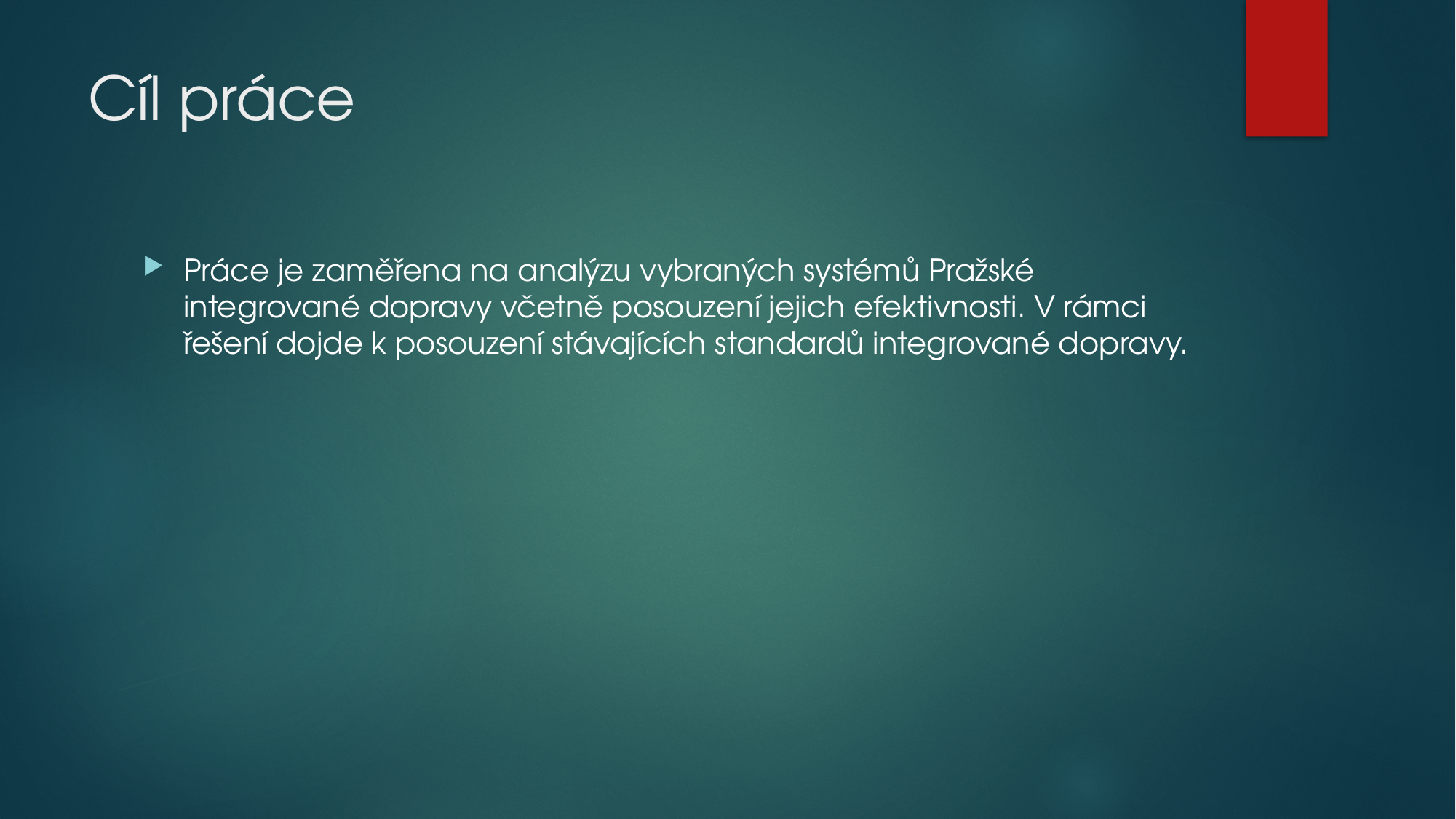

# Cíl práce
Práce je zaměřena na analýzu vybraných systémů Pražské integrované dopravy včetně posouzení jejich efektivnosti. V rámci řešení dojde k posouzení stávajících standardů integrované dopravy.